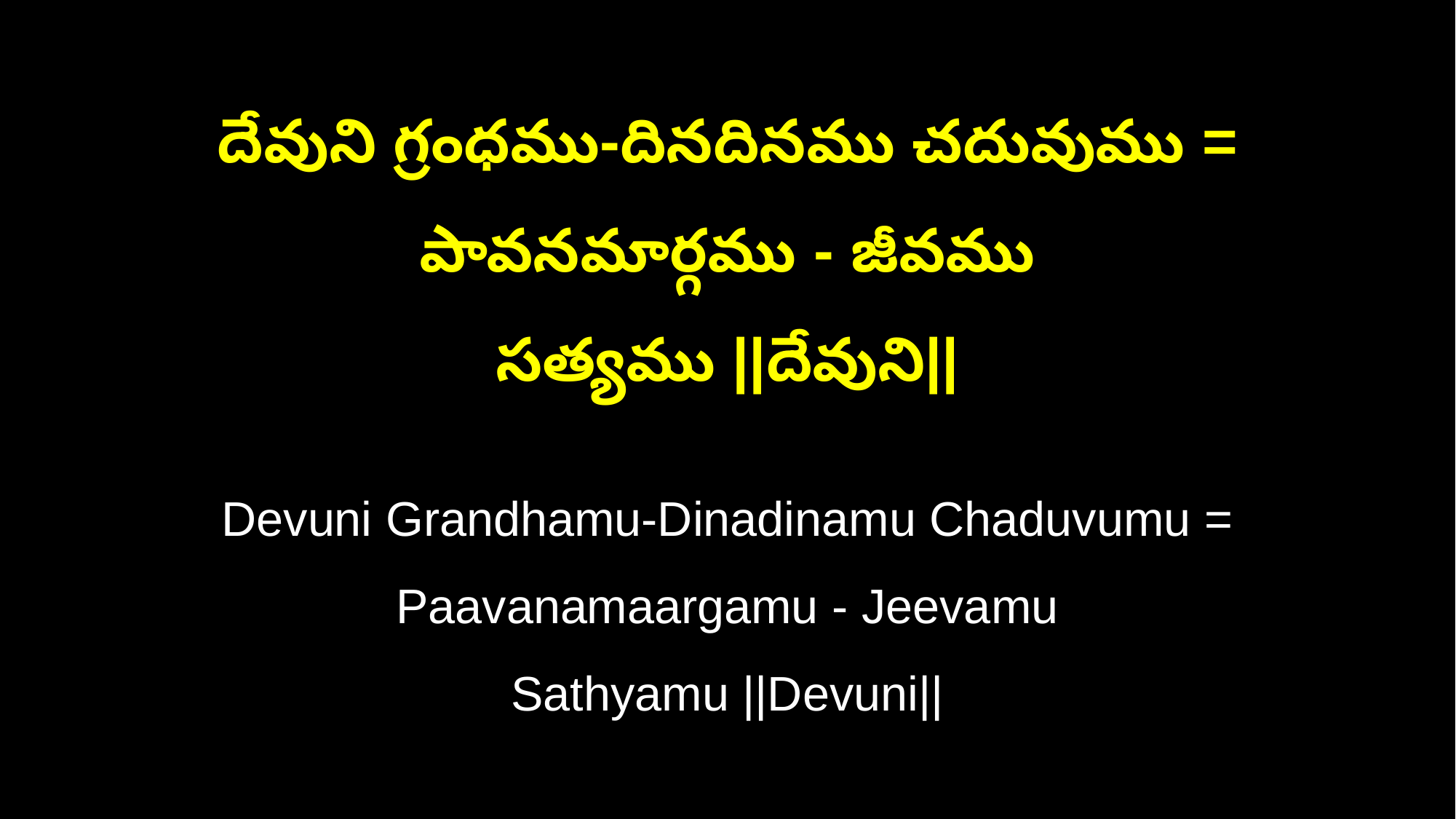

దేవుని గ్రంధము-దినదినము చదువుము = పావనమార్గము - జీవము
సత్యము ||దేవుని||
Devuni Grandhamu-Dinadinamu Chaduvumu = Paavanamaargamu - Jeevamu
Sathyamu ||Devuni||